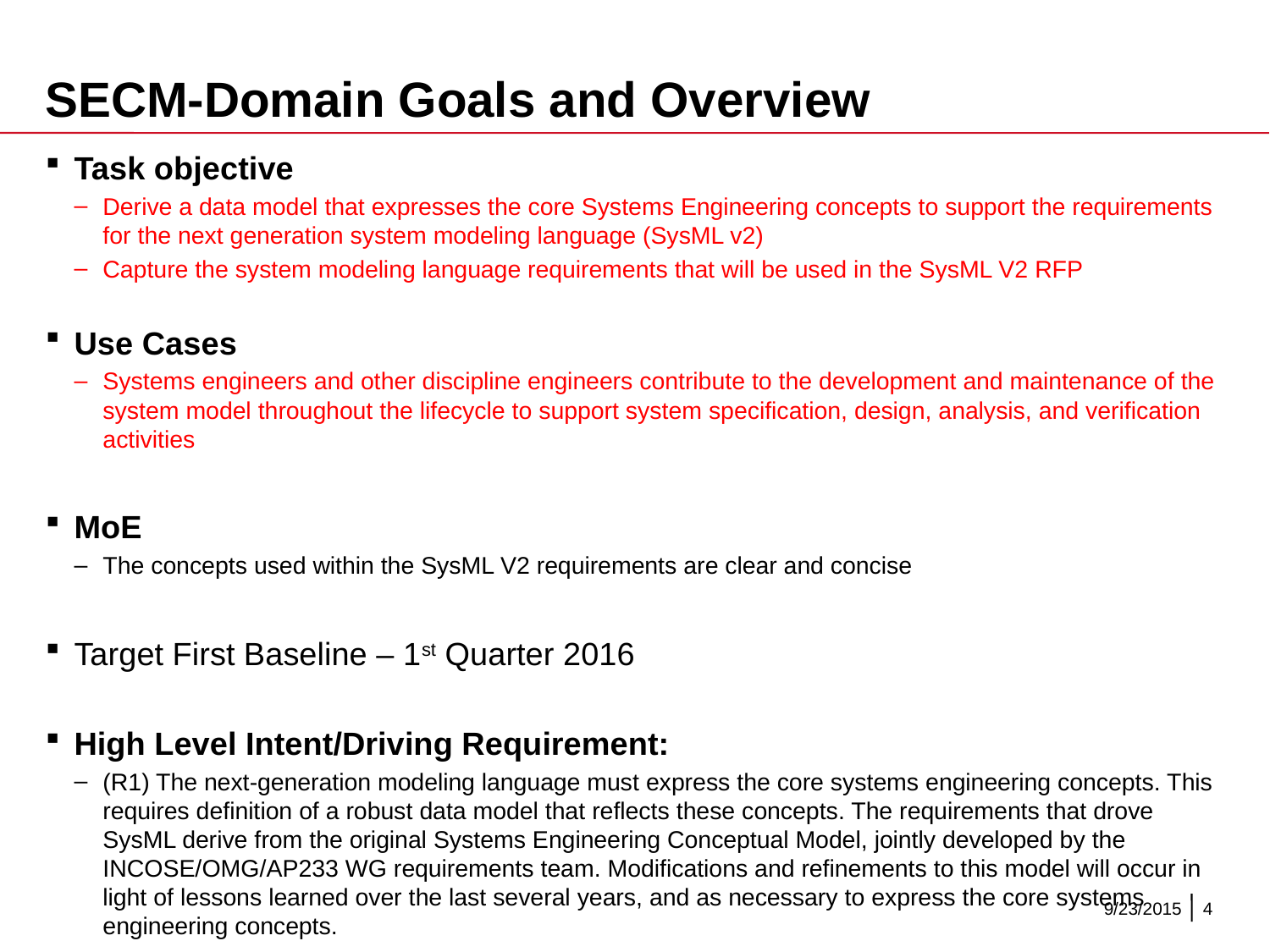

# SECM-Domain Goals and Overview
Task objective
Derive a data model that expresses the core Systems Engineering concepts to support the requirements for the next generation system modeling language (SysML v2)
Capture the system modeling language requirements that will be used in the SysML V2 RFP

Use Cases
Systems engineers and other discipline engineers contribute to the development and maintenance of the system model throughout the lifecycle to support system specification, design, analysis, and verification activities

MoE
The concepts used within the SysML V2 requirements are clear and concise

Target First Baseline – 1st Quarter 2016

High Level Intent/Driving Requirement:
(R1) The next-generation modeling language must express the core systems engineering concepts. This requires definition of a robust data model that reflects these concepts. The requirements that drove SysML derive from the original Systems Engineering Conceptual Model, jointly developed by the INCOSE/OMG/AP233 WG requirements team. Modifications and refinements to this model will occur in light of lessons learned over the last several years, and as necessary to express the core systems engineering concepts.
9/23/2015
4